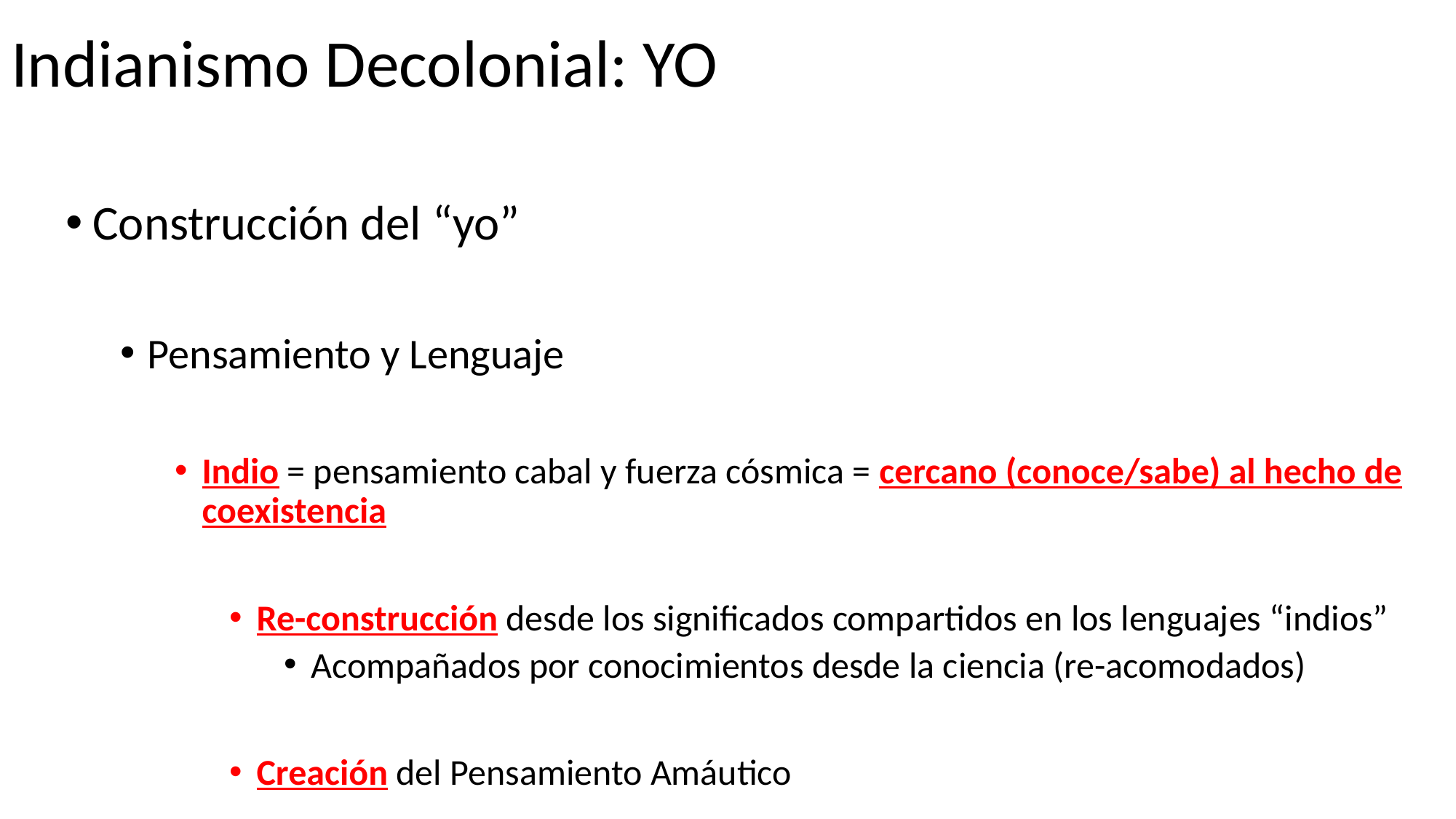

# Indianismo Decolonial: YO

Construcción del “yo”

Pensamiento y Lenguaje

Indio = pensamiento cabal y fuerza cósmica = cercano (conoce/sabe) al hecho de coexistencia

Re-construcción desde los significados compartidos en los lenguajes “indios”
Acompañados por conocimientos desde la ciencia (re-acomodados)

Creación del Pensamiento Amáutico